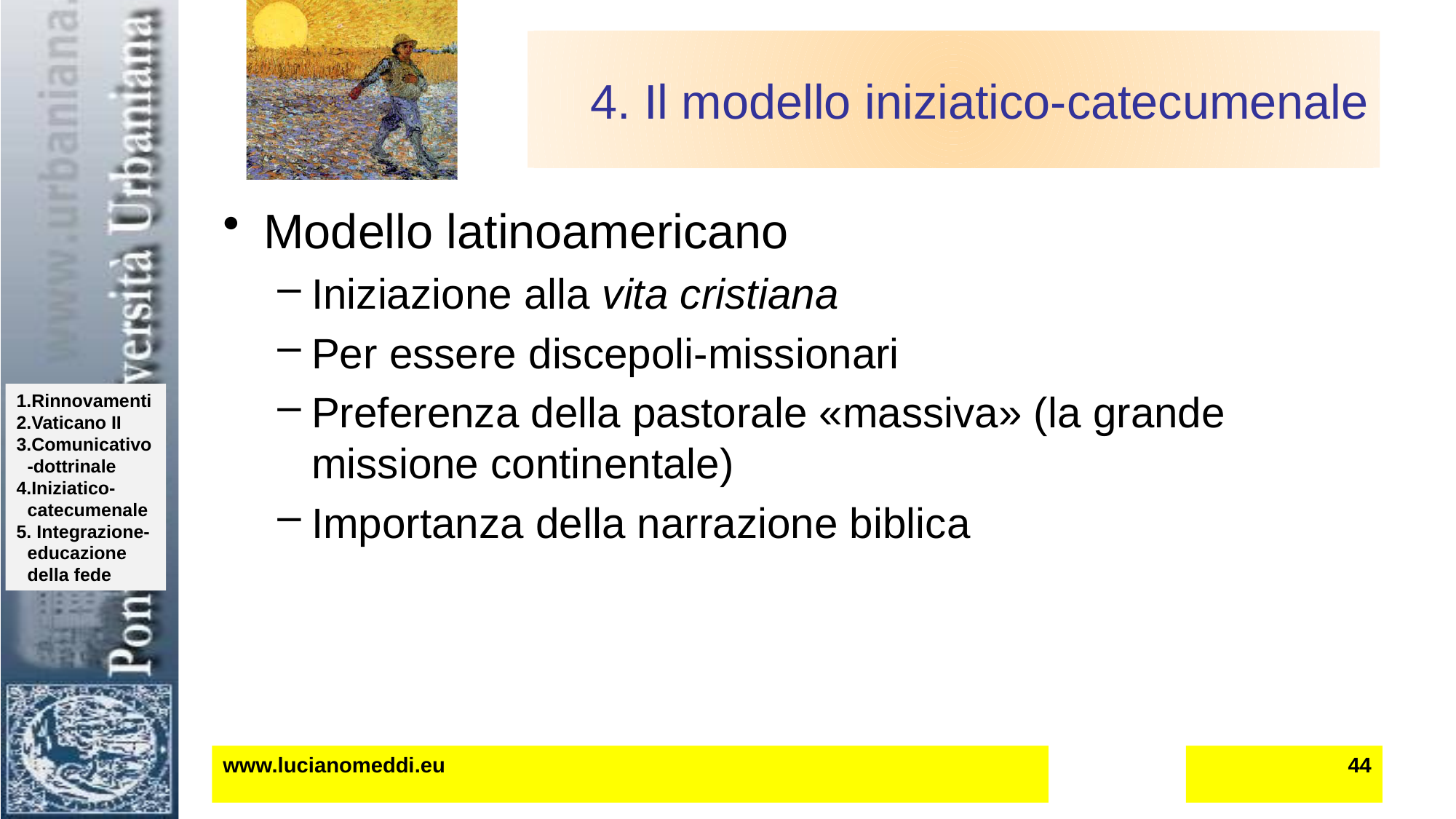

# 4. Il modello iniziatico-catecumenale
Modello latinoamericano
Iniziazione alla vita cristiana
Per essere discepoli-missionari
Preferenza della pastorale «massiva» (la grande missione continentale)
Importanza della narrazione biblica
www.lucianomeddi.eu
44